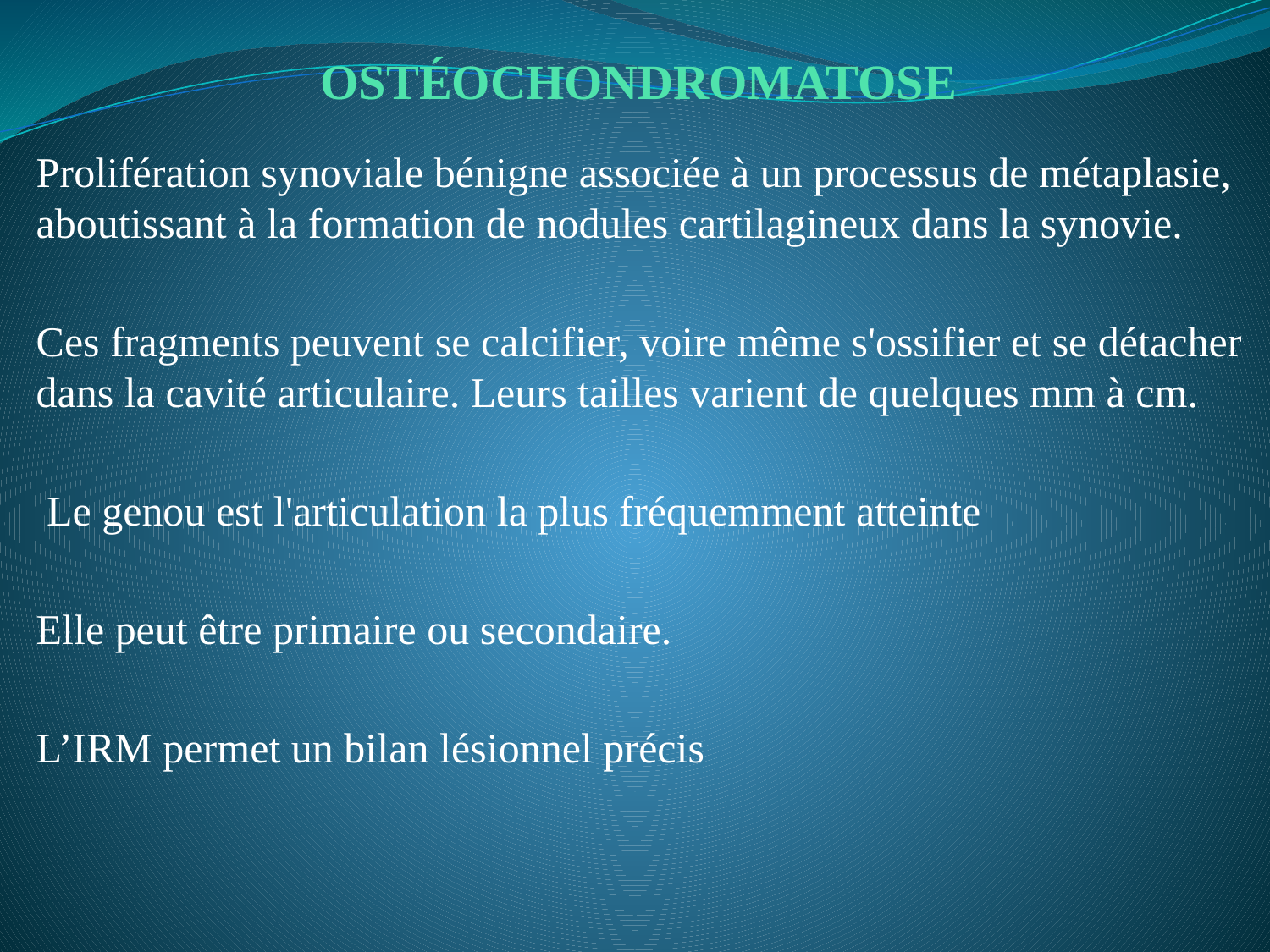

# OSTÉOCHONDROMATOSE
Prolifération synoviale bénigne associée à un processus de métaplasie, aboutissant à la formation de nodules cartilagineux dans la synovie.

Ces fragments peuvent se calcifier, voire même s'ossifier et se détacher dans la cavité articulaire. Leurs tailles varient de quelques mm à cm.

 Le genou est l'articulation la plus fréquemment atteinte

Elle peut être primaire ou secondaire.

L’IRM permet un bilan lésionnel précis